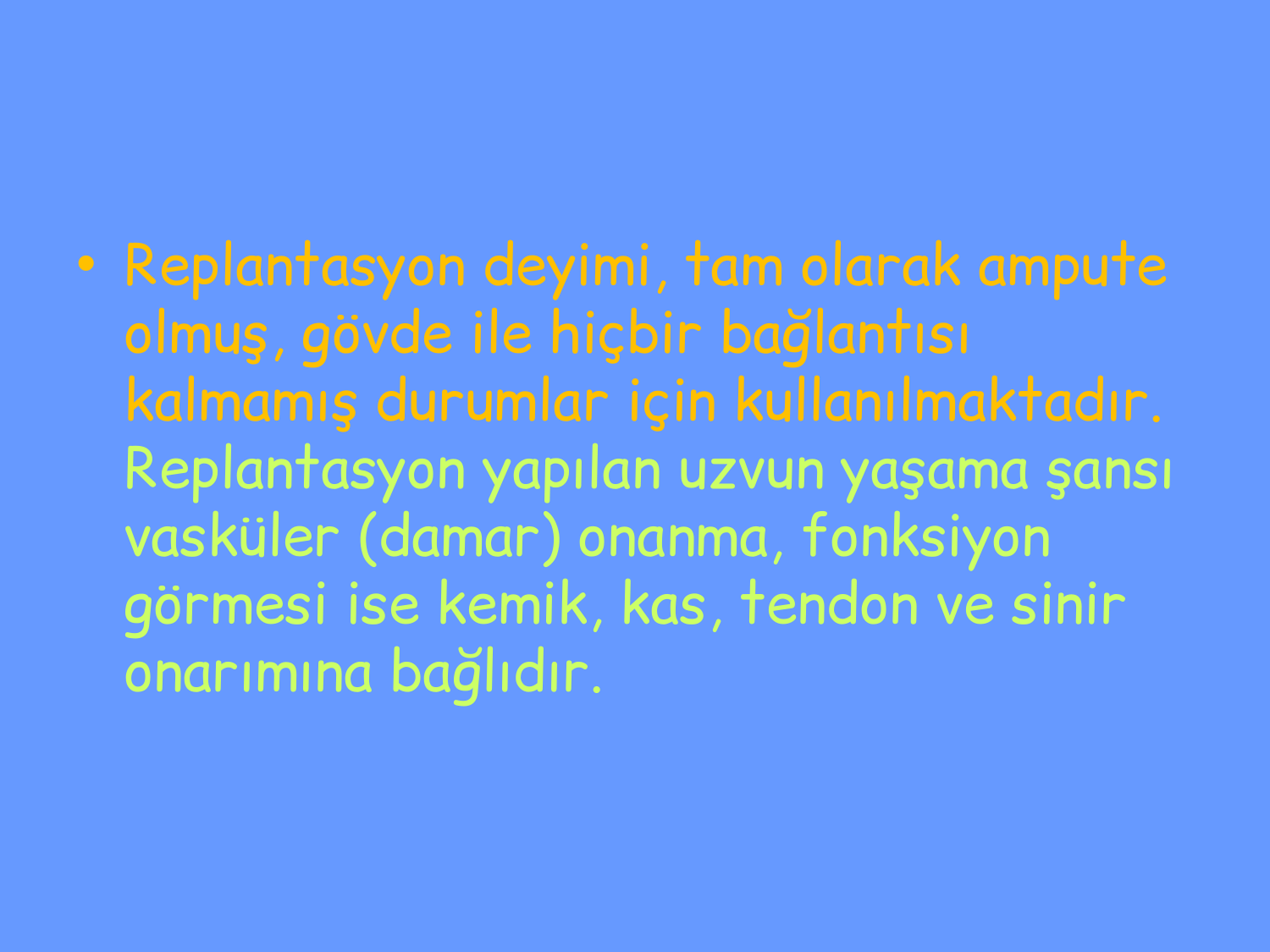

Replantasyon deyimi, tam olarak ampute olmuş, gövde ile hiçbir bağlantısı kalmamış durumlar için kullanılmaktadır. Replantasyon yapılan uzvun yaşama şansı vasküler (damar) onanma, fonksiyon görmesi ise kemik, kas, tendon ve sinir onarımına bağlıdır.